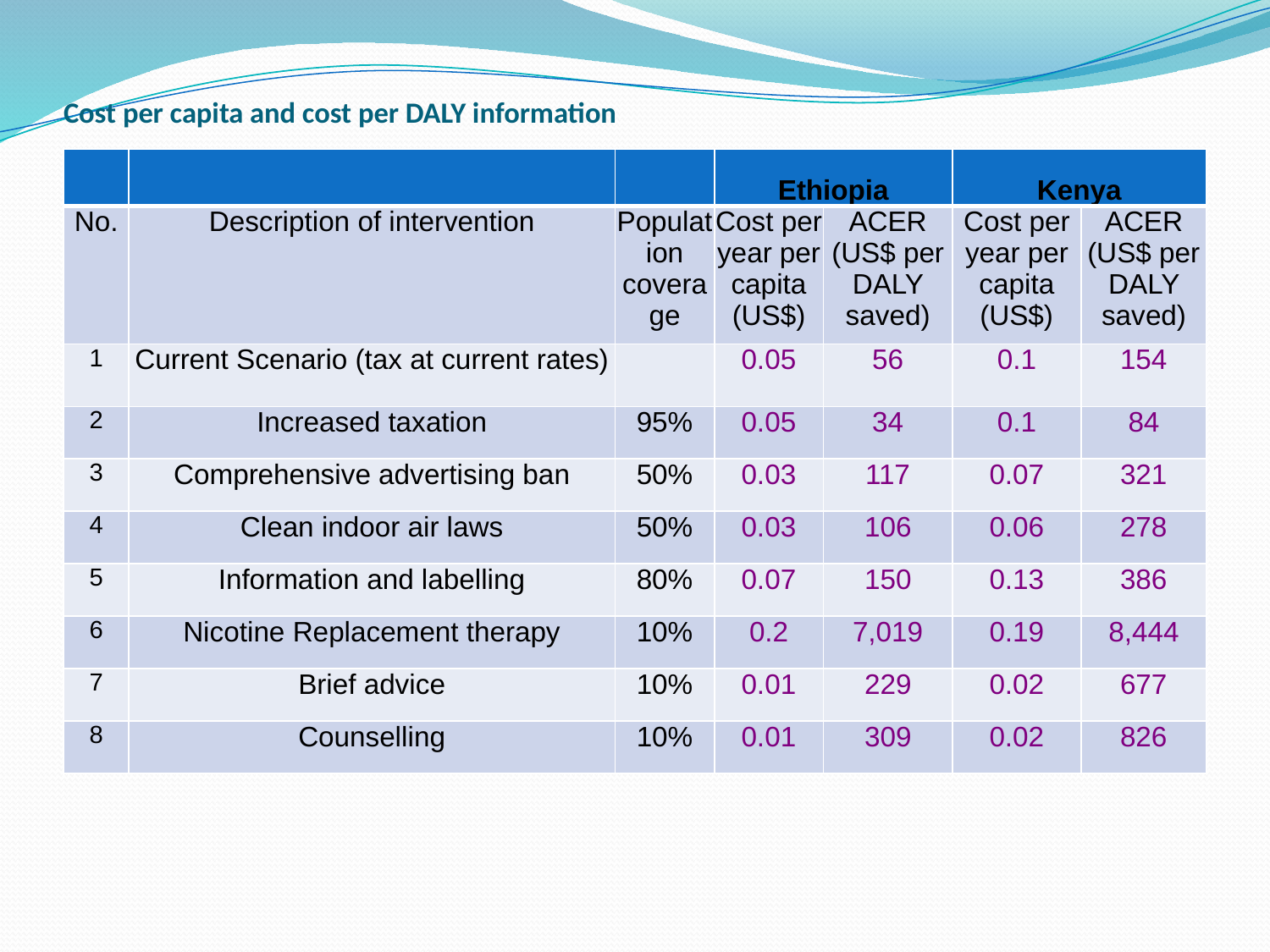

# Cost per capita and cost per DALY information
|  |  |  | Ethiopia |  | Kenya |  |
| --- | --- | --- | --- | --- | --- | --- |
| No. | Description of intervention | Population coverage | Cost per year per capita (US$) | ACER (US$ per DALY saved) | Cost per year per capita (US$) | ACER (US$ per DALY saved) |
| 1 | Current Scenario (tax at current rates) |  | 0.05 | 56 | 0.1 | 154 |
| 2 | Increased taxation | 95% | 0.05 | 34 | 0.1 | 84 |
| 3 | Comprehensive advertising ban | 50% | 0.03 | 117 | 0.07 | 321 |
| 4 | Clean indoor air laws | 50% | 0.03 | 106 | 0.06 | 278 |
| 5 | Information and labelling | 80% | 0.07 | 150 | 0.13 | 386 |
| 6 | Nicotine Replacement therapy | 10% | 0.2 | 7,019 | 0.19 | 8,444 |
| 7 | Brief advice | 10% | 0.01 | 229 | 0.02 | 677 |
| 8 | Counselling | 10% | 0.01 | 309 | 0.02 | 826 |